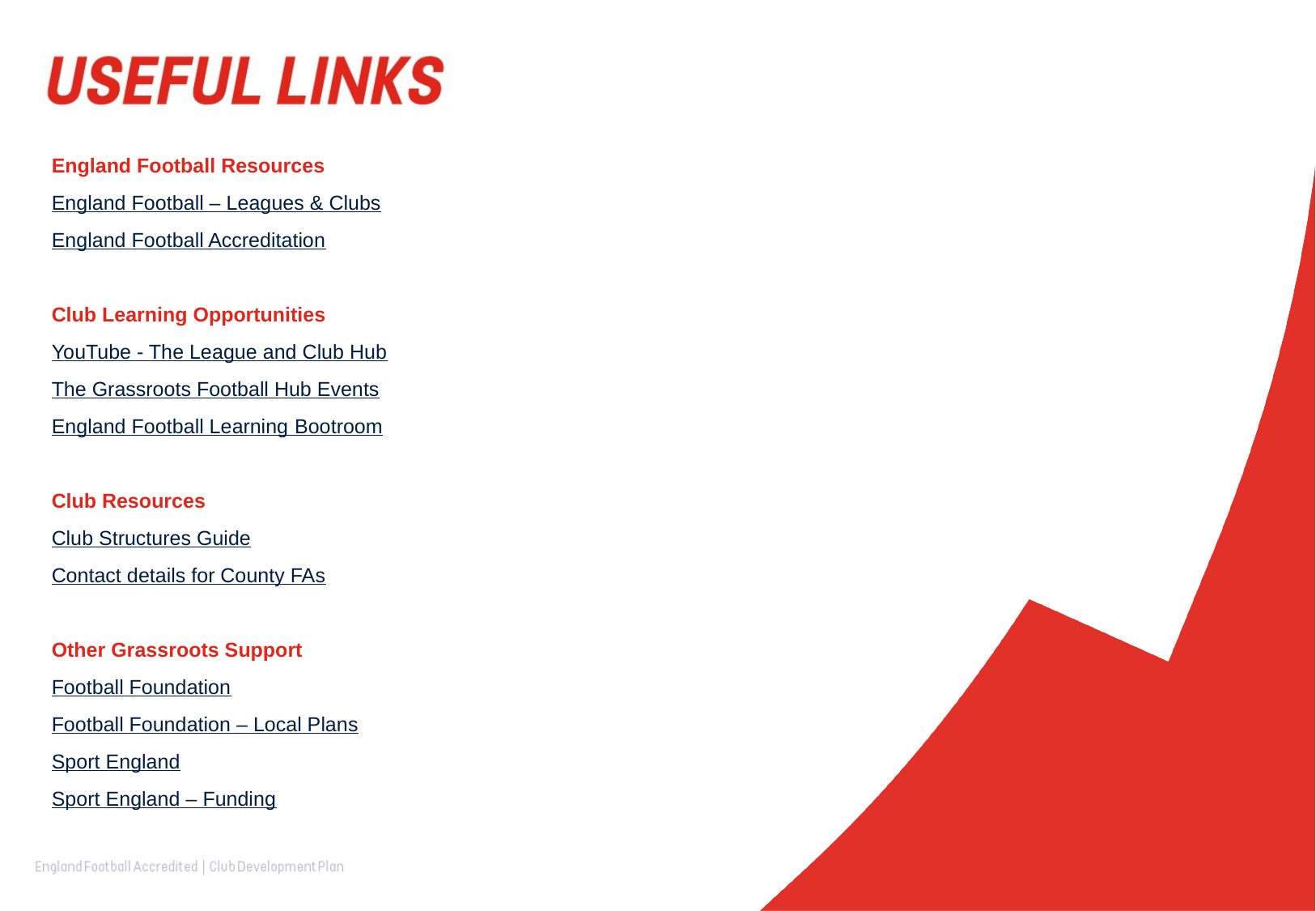

England Football Resources
England Football – Leagues & Clubs
England Football Accreditation

Club Learning Opportunities
YouTube - The League and Club Hub
The Grassroots Football Hub Events
England Football Learning Bootroom

Club Resources
Club Structures Guide
Contact details for County FAs

Other Grassroots Support
Football Foundation
Football Foundation – Local Plans
Sport England
Sport England – Funding